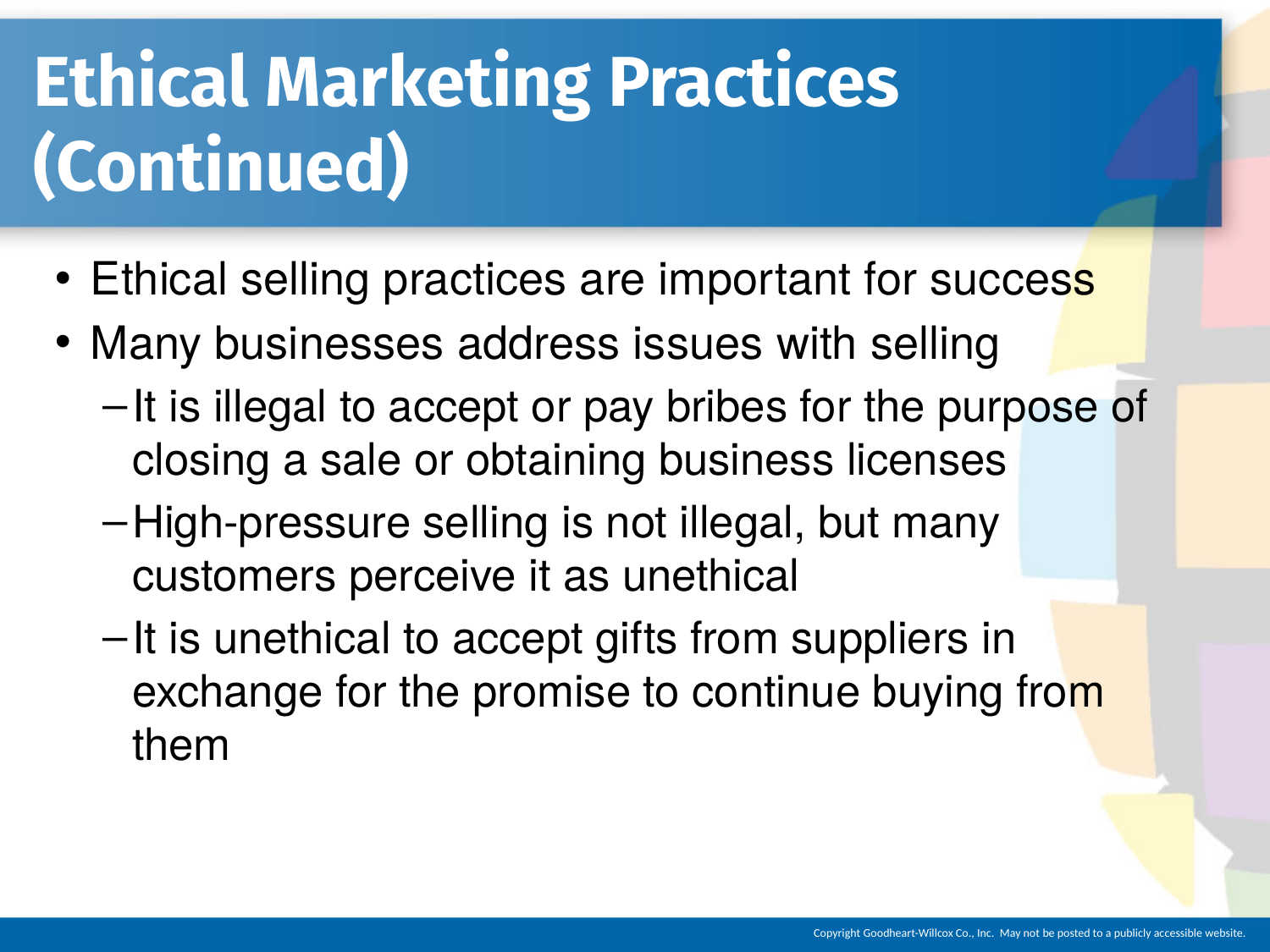

# Ethical Marketing Practices (Continued)
Ethical selling practices are important for success
Many businesses address issues with selling
It is illegal to accept or pay bribes for the purpose of closing a sale or obtaining business licenses
High-pressure selling is not illegal, but many customers perceive it as unethical
It is unethical to accept gifts from suppliers in exchange for the promise to continue buying from them